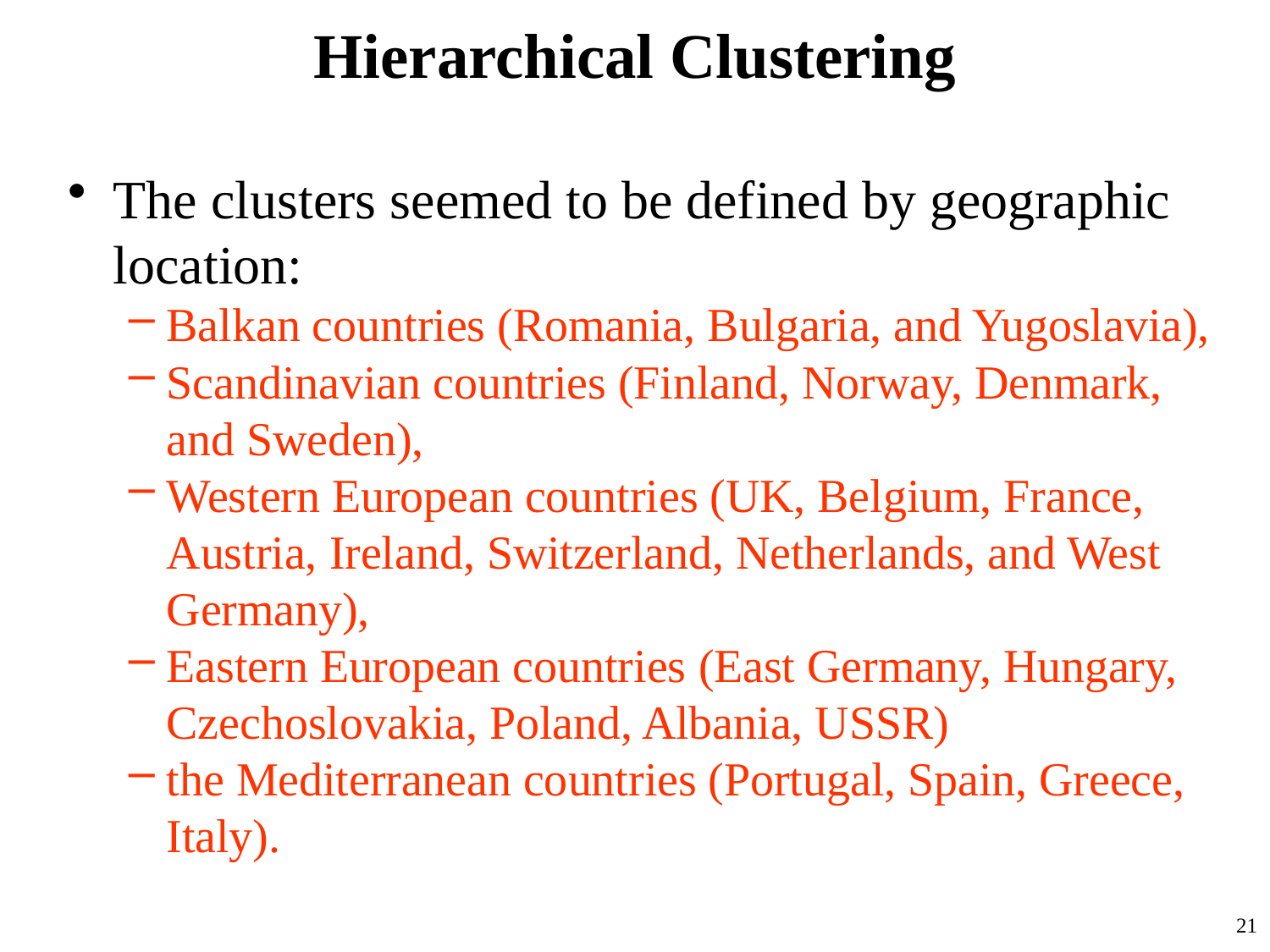

# Hierarchical Clustering
The clusters seemed to be defined by geographic location:
Balkan countries (Romania, Bulgaria, and Yugoslavia),
Scandinavian countries (Finland, Norway, Denmark, and Sweden),
Western European countries (UK, Belgium, France, Austria, Ireland, Switzerland, Netherlands, and West Germany),
Eastern European countries (East Germany, Hungary, Czechoslovakia, Poland, Albania, USSR)
the Mediterranean countries (Portugal, Spain, Greece, Italy).
21